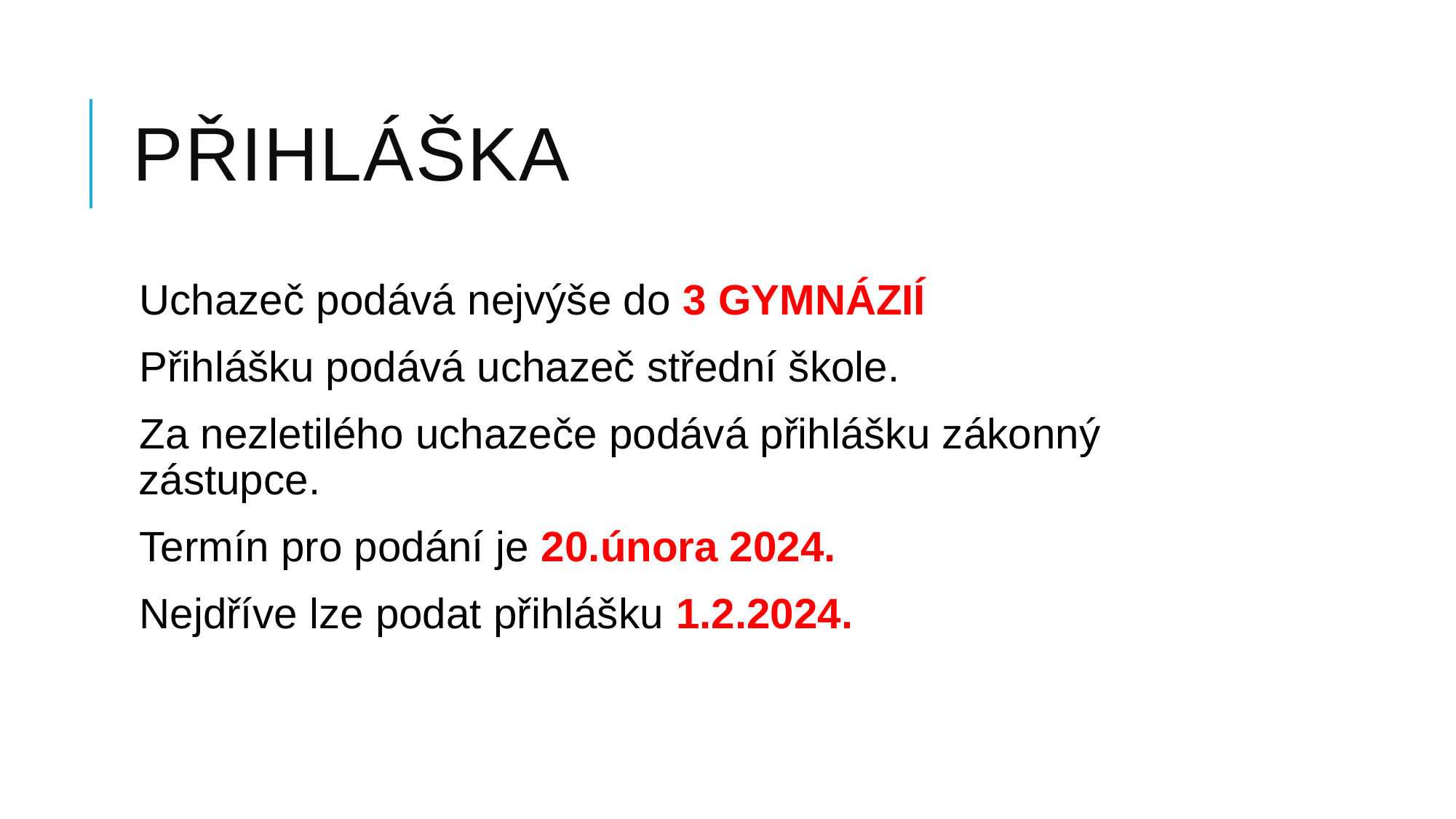

# PŘIHLÁŠKA
Uchazeč podává nejvýše do 3 GYMNÁZIÍ
Přihlášku podává uchazeč střední škole.
Za nezletilého uchazeče podává přihlášku zákonný zástupce.
Termín pro podání je 20.února 2024.
Nejdříve lze podat přihlášku 1.2.2024.